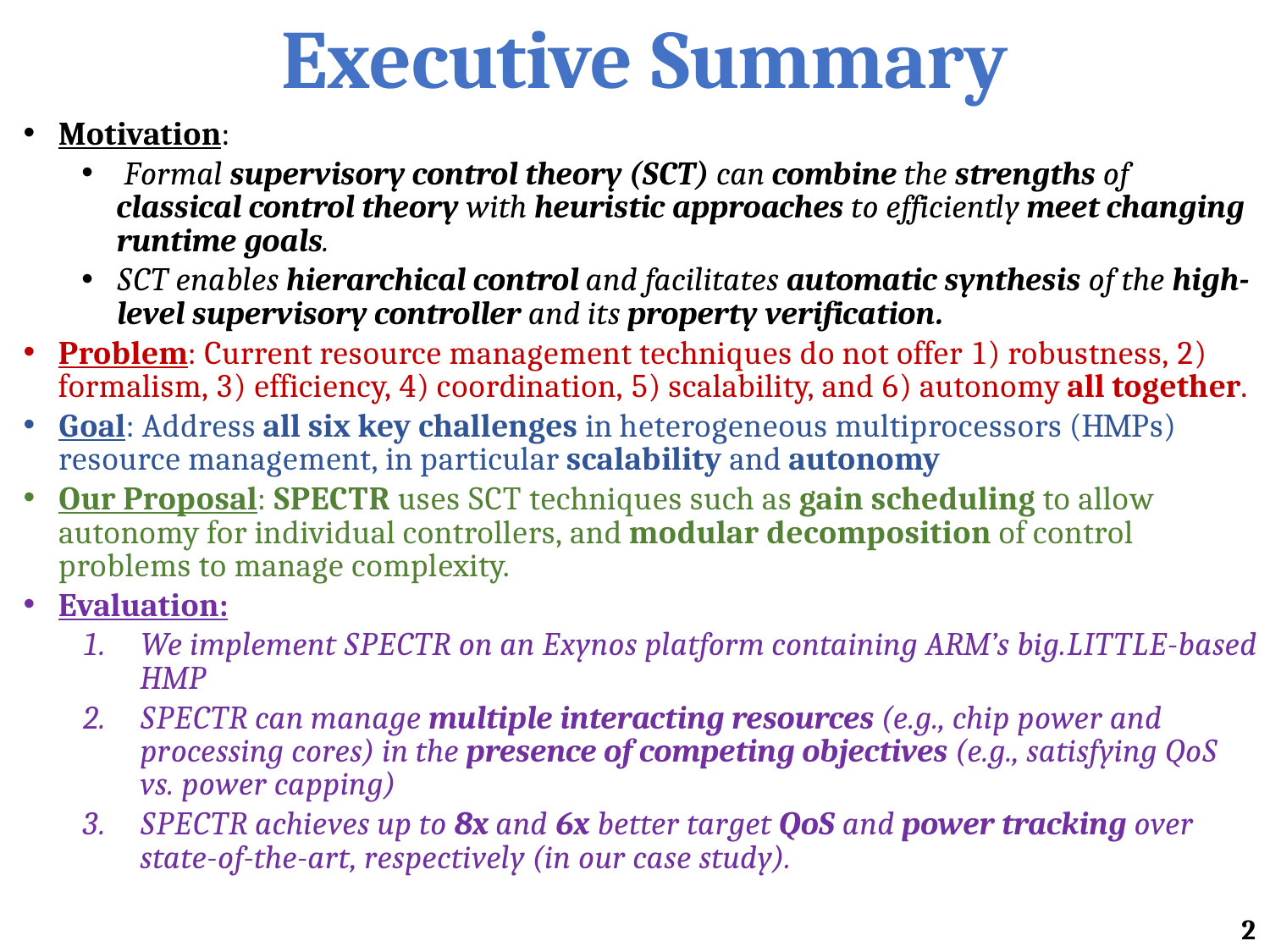

# Executive Summary
Motivation:
 Formal supervisory control theory (SCT) can combine the strengths of classical control theory with heuristic approaches to efficiently meet changing runtime goals.
SCT enables hierarchical control and facilitates automatic synthesis of the high-level supervisory controller and its property verification.
Problem: Current resource management techniques do not offer 1) robustness, 2) formalism, 3) efficiency, 4) coordination, 5) scalability, and 6) autonomy all together.
Goal: Address all six key challenges in heterogeneous multiprocessors (HMPs) resource management, in particular scalability and autonomy
Our Proposal: SPECTR uses SCT techniques such as gain scheduling to allow autonomy for individual controllers, and modular decomposition of control problems to manage complexity.
Evaluation:
We implement SPECTR on an Exynos platform containing ARM’s big.LITTLE-based HMP
SPECTR can manage multiple interacting resources (e.g., chip power and processing cores) in the presence of competing objectives (e.g., satisfying QoS vs. power capping)
SPECTR achieves up to 8x and 6x better target QoS and power tracking over state-of-the-art, respectively (in our case study).

2